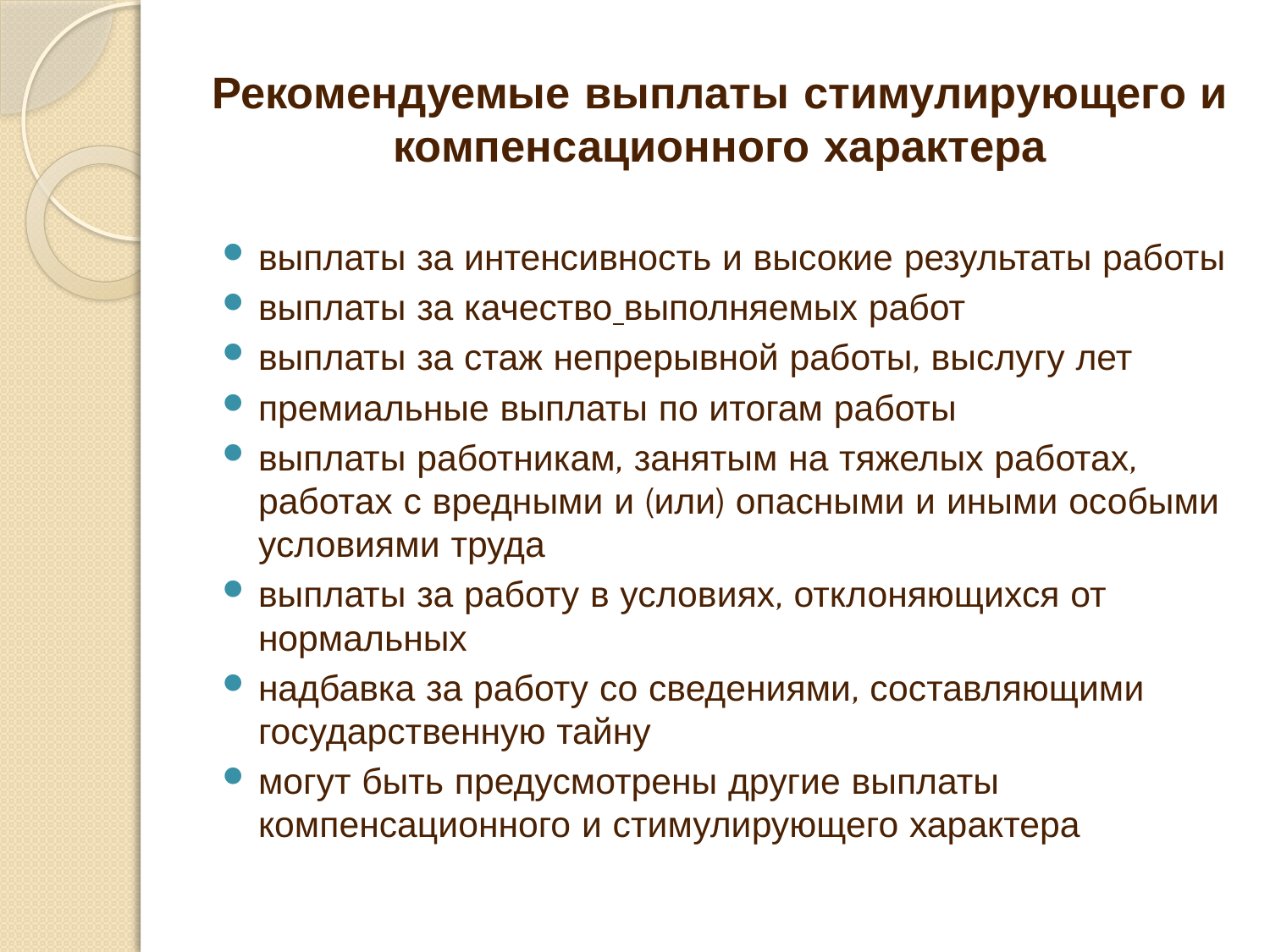

# Рекомендуемые выплаты стимулирующего и компенсационного характера
выплаты за интенсивность и высокие результаты работы
выплаты за качество выполняемых работ
выплаты за стаж непрерывной работы, выслугу лет
премиальные выплаты по итогам работы
выплаты работникам, занятым на тяжелых работах, работах с вредными и (или) опасными и иными особыми условиями труда
выплаты за работу в условиях, отклоняющихся от нормальных
надбавка за работу со сведениями, составляющими государственную тайну
могут быть предусмотрены другие выплаты компенсационного и стимулирующего характера